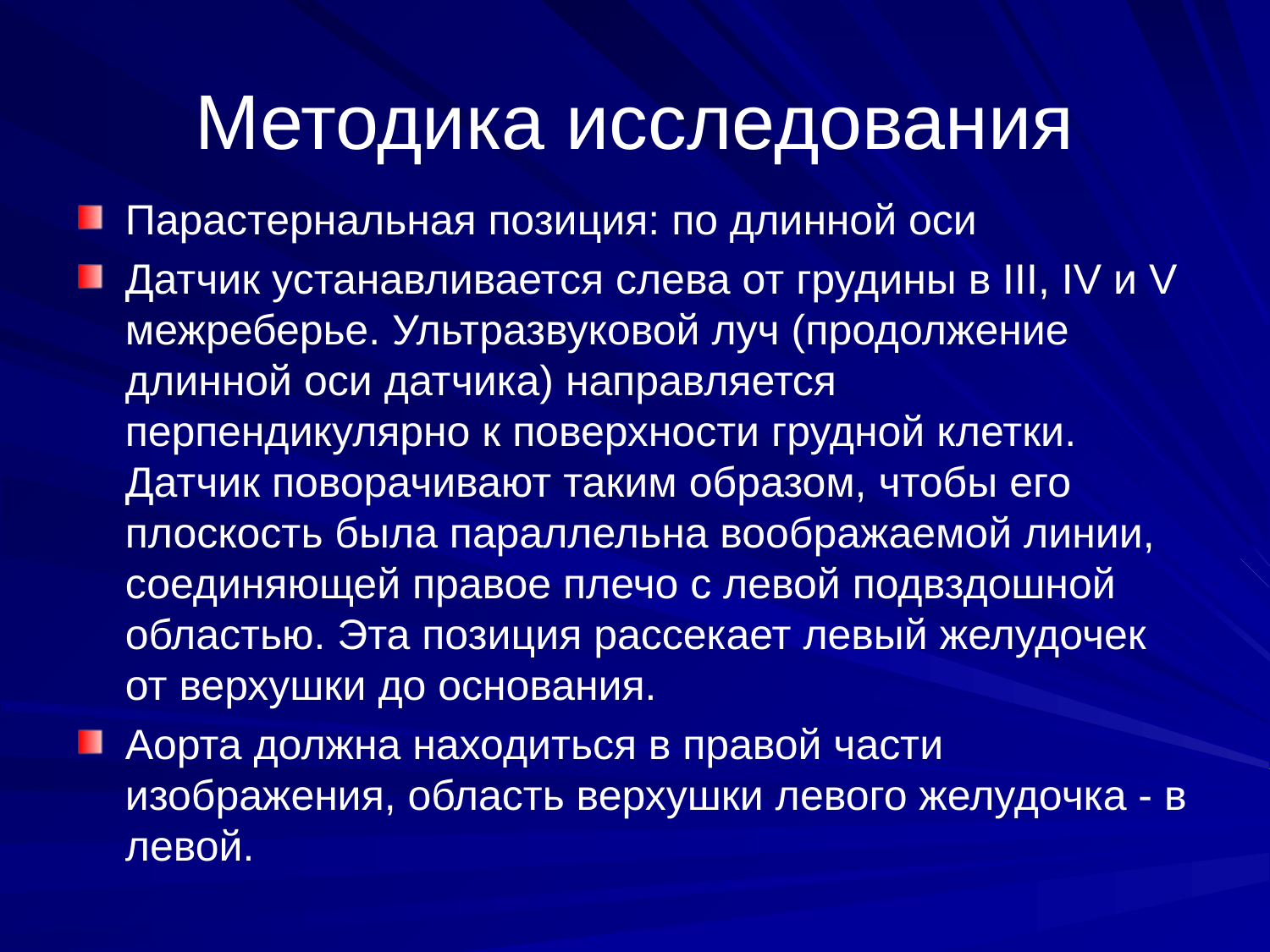

# Методика исследования
Парастернальная позиция: по длинной оси
Датчик устанавливается слева от грудины в III, IV и V межреберье. Ультразвуковой луч (продолжение длинной оси датчика) направляется перпендикулярно к поверхности грудной клетки. Датчик поворачивают таким образом, чтобы его плоскость была параллельна воображаемой линии, соединяющей правое плечо с левой подвздошной областью. Эта позиция рассекает левый желудочек от верхушки до основания.
Аорта должна находиться в правой части изображения, область верхушки левого желудочка - в левой.